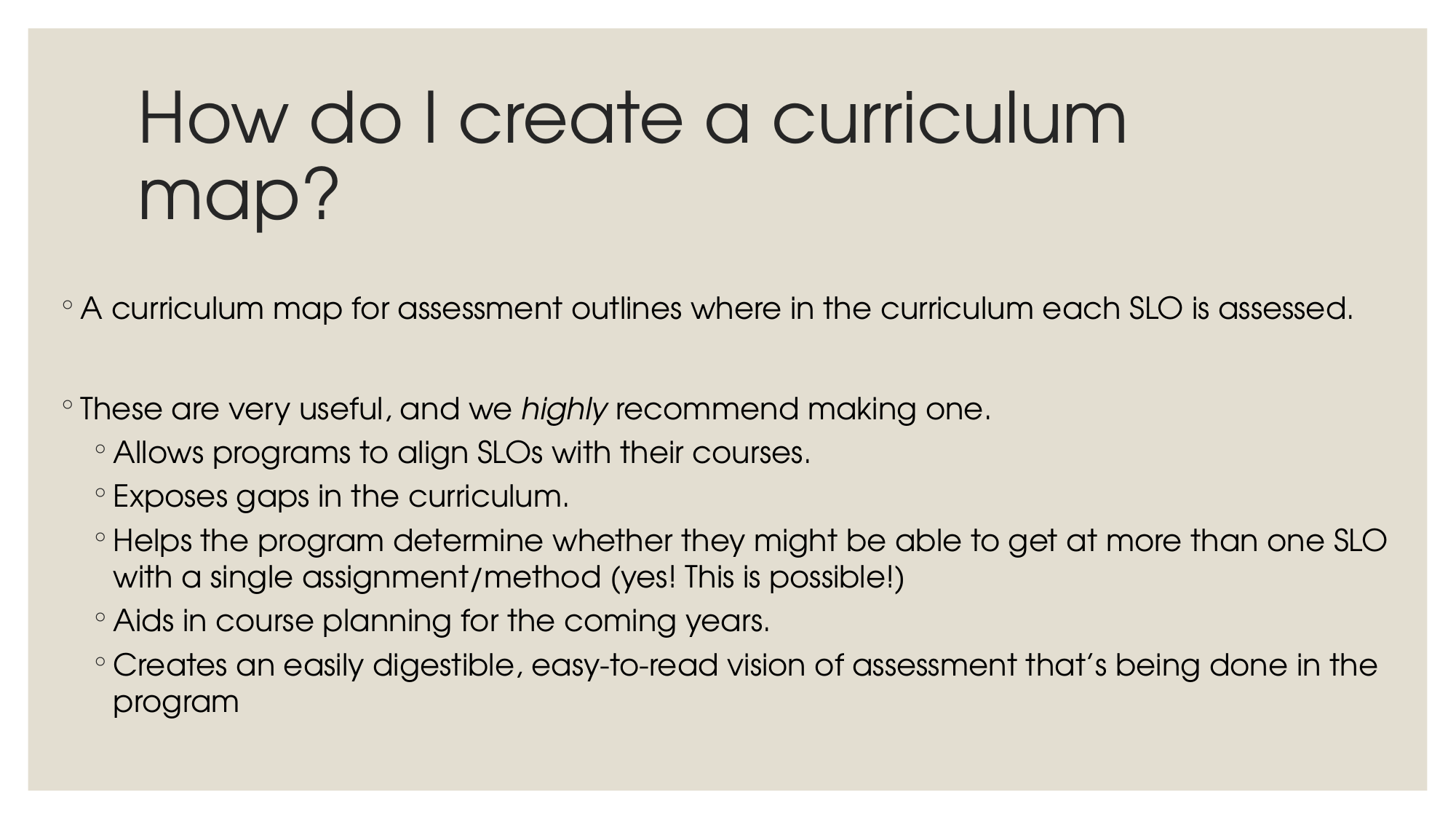

# How do I create a curriculum map?
A curriculum map for assessment outlines where in the curriculum each SLO is assessed.

These are very useful, and we highly recommend making one.
Allows programs to align SLOs with their courses.
Exposes gaps in the curriculum.
Helps the program determine whether they might be able to get at more than one SLO with a single assignment/method (yes! This is possible!)
Aids in course planning for the coming years.
Creates an easily digestible, easy-to-read vision of assessment that’s being done in the program